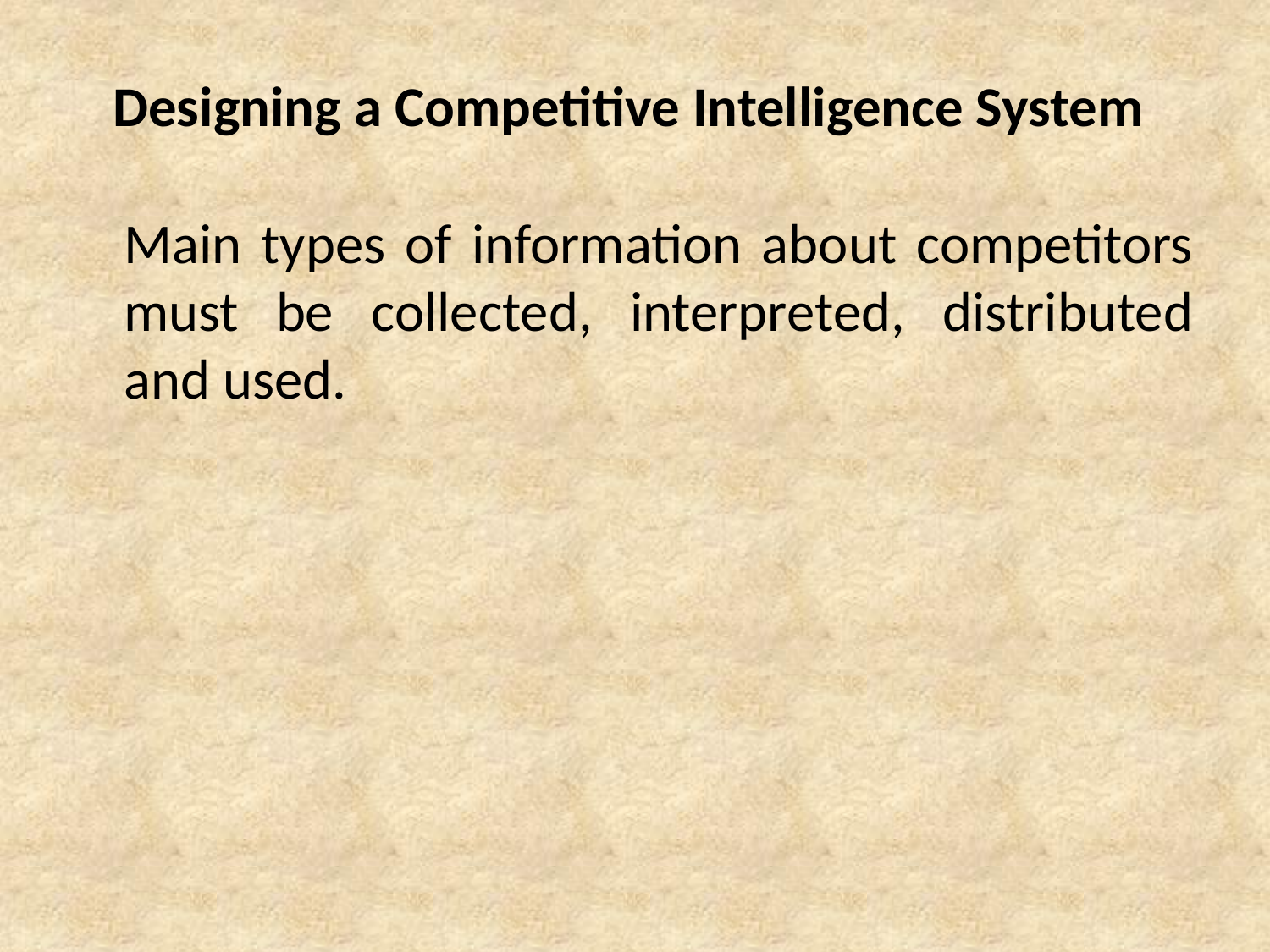

# Designing a Competitive Intelligence System
	Main types of information about competitors must be collected, interpreted, distributed and used.